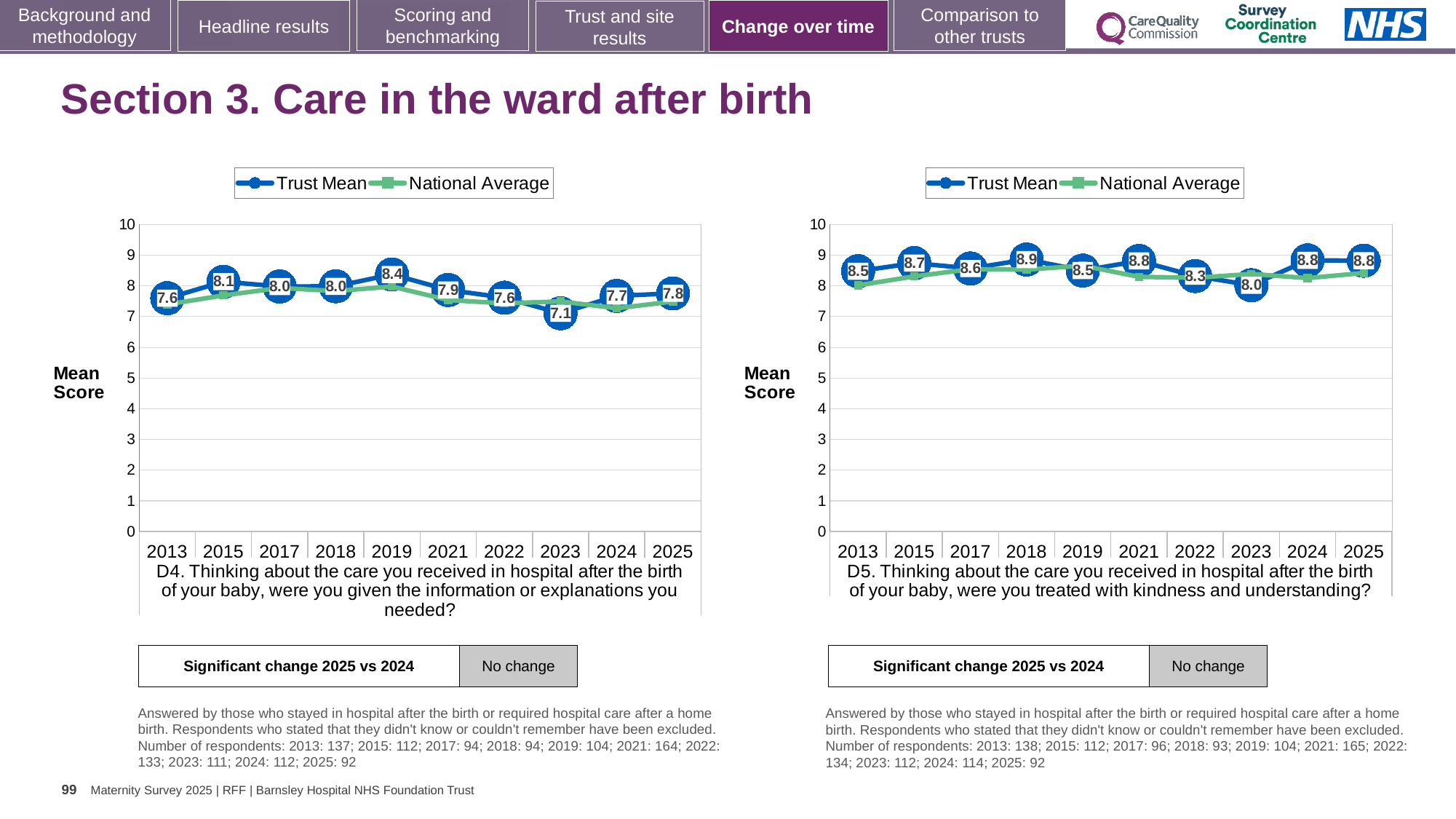

# Section 3. Care in the ward after birth

### Chart

| Category | Trust Mean | National Average |
|---|---|---|
| 2013 | 7.598625854631554 | 7.395336623943967 |
| 2015 | 8.135207344493457 | 7.688730046729283 |
| 2017 | 7.978507018510768 | 7.931023974402986 |
| 2018 | 7.985926688864299 | 7.830630230329167 |
| 2019 | 8.371878043816755 | 7.977494162463488 |
| 2021 | 7.866048199099025 | 7.538090970677204 |
| 2022 | 7.614922597484615 | 7.429446431358746 |
| 2023 | 7.10782195564262 | 7.492865415606356 |
| 2024 | 7.67177810602202 | 7.26913302563135 |
| 2025 | 7.755726805393803 | 7.490281425219523 |

### Chart

| Category | Trust Mean | National Average |
|---|---|---|
| 2013 | 8.478155199092445 | 8.01844043345264 |
| 2015 | 8.740909736415722 | 8.306997876158123 |
| 2017 | 8.565816382478404 | 8.54270554249231 |
| 2018 | 8.857868000498538 | 8.528802498696855 |
| 2019 | 8.498628502044257 | 8.655514194665967 |
| 2021 | 8.811014735533883 | 8.294088741813823 |
| 2022 | 8.318404893261015 | 8.260629494926382 |
| 2023 | 8.020672630394008 | 8.38673312803633 |
| 2024 | 8.830580947292848 | 8.251028564389719 |
| 2025 | 8.817902907227301 | 8.419984171225224 |
| Significant change 2025 vs 2024 | No change |
| --- | --- |
| Significant change 2025 vs 2024 | No change |
| --- | --- |
Answered by those who stayed in hospital after the birth or required hospital care after a home birth. Respondents who stated that they didn't know or couldn't remember have been excluded.
Number of respondents: 2013: 137; 2015: 112; 2017: 94; 2018: 94; 2019: 104; 2021: 164; 2022: 133; 2023: 111; 2024: 112; 2025: 92
Answered by those who stayed in hospital after the birth or required hospital care after a home birth. Respondents who stated that they didn't know or couldn't remember have been excluded.
Number of respondents: 2013: 138; 2015: 112; 2017: 96; 2018: 93; 2019: 104; 2021: 165; 2022: 134; 2023: 112; 2024: 114; 2025: 92
99